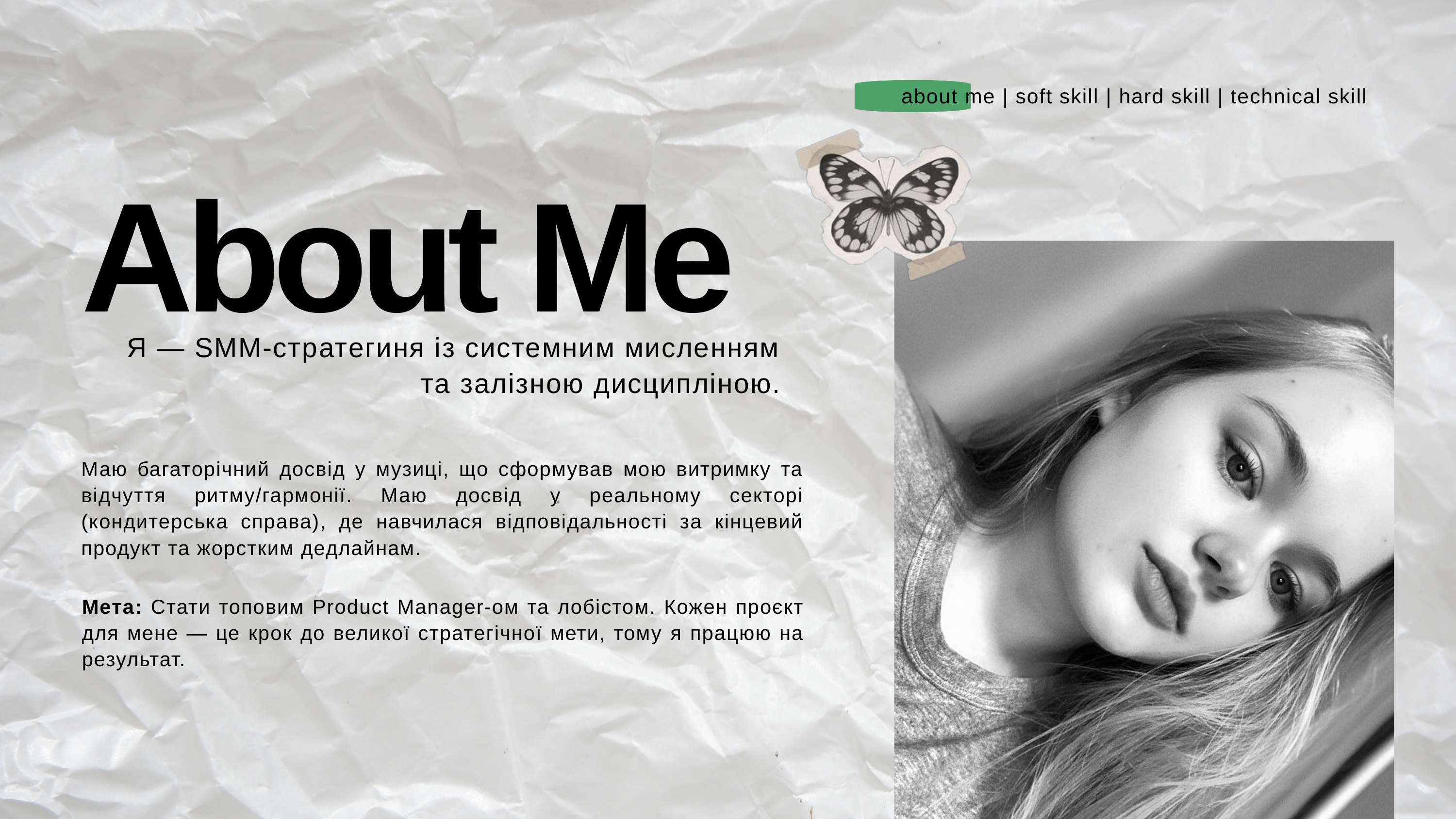

about me | soft skill | hard skill | technical skill

About Me

Я — SMM-стратегиня із системним мисленням та залізною дисципліною.
Маю багаторічний досвід у музиці, що сформував мою витримку та відчуття ритму/гармонії. Маю досвід у реальному секторі (кондитерська справа), де навчилася відповідальності за кінцевий продукт та жорстким дедлайнам.
Мета: Стати топовим Product Manager-ом та лобістом. Кожен проєкт для мене — це крок до великої стратегічної мети, тому я працюю на результат.